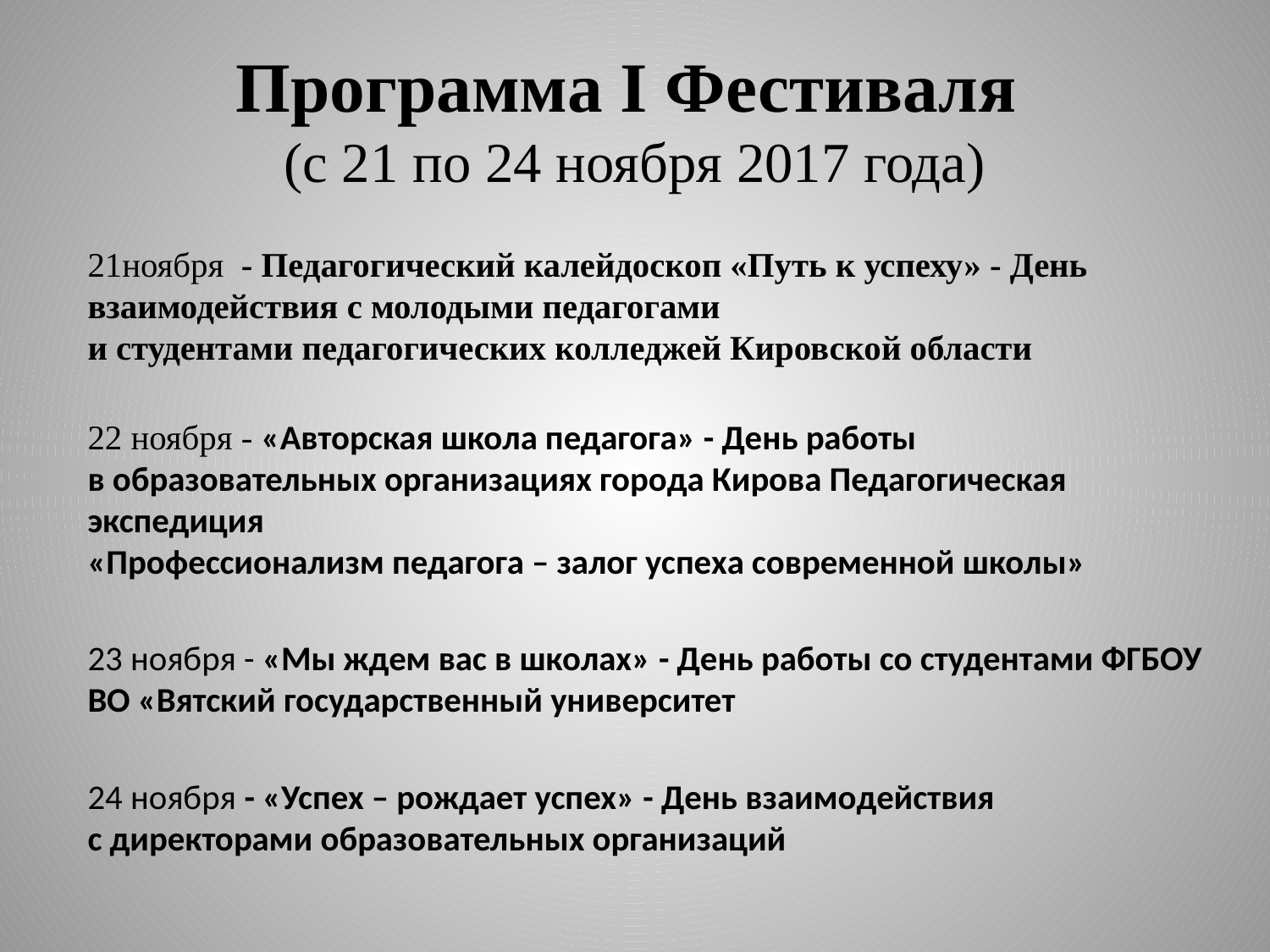

# Программа I Фестиваля (с 21 по 24 ноября 2017 года)
21ноября  - Педагогический калейдоскоп «Путь к успеху» - День взаимодействия с молодыми педагогами
и студентами педагогических колледжей Кировской области
22 ноября - «Авторская школа педагога» - День работы
в образовательных организациях города Кирова Педагогическая экспедиция
«Профессионализм педагога – залог успеха современной школы»

23 ноября - «Мы ждем вас в школах» - День работы со студентами ФГБОУ ВО «Вятский государственный университет

24 ноября - «Успех – рождает успех» - День взаимодействия
с директорами образовательных организаций